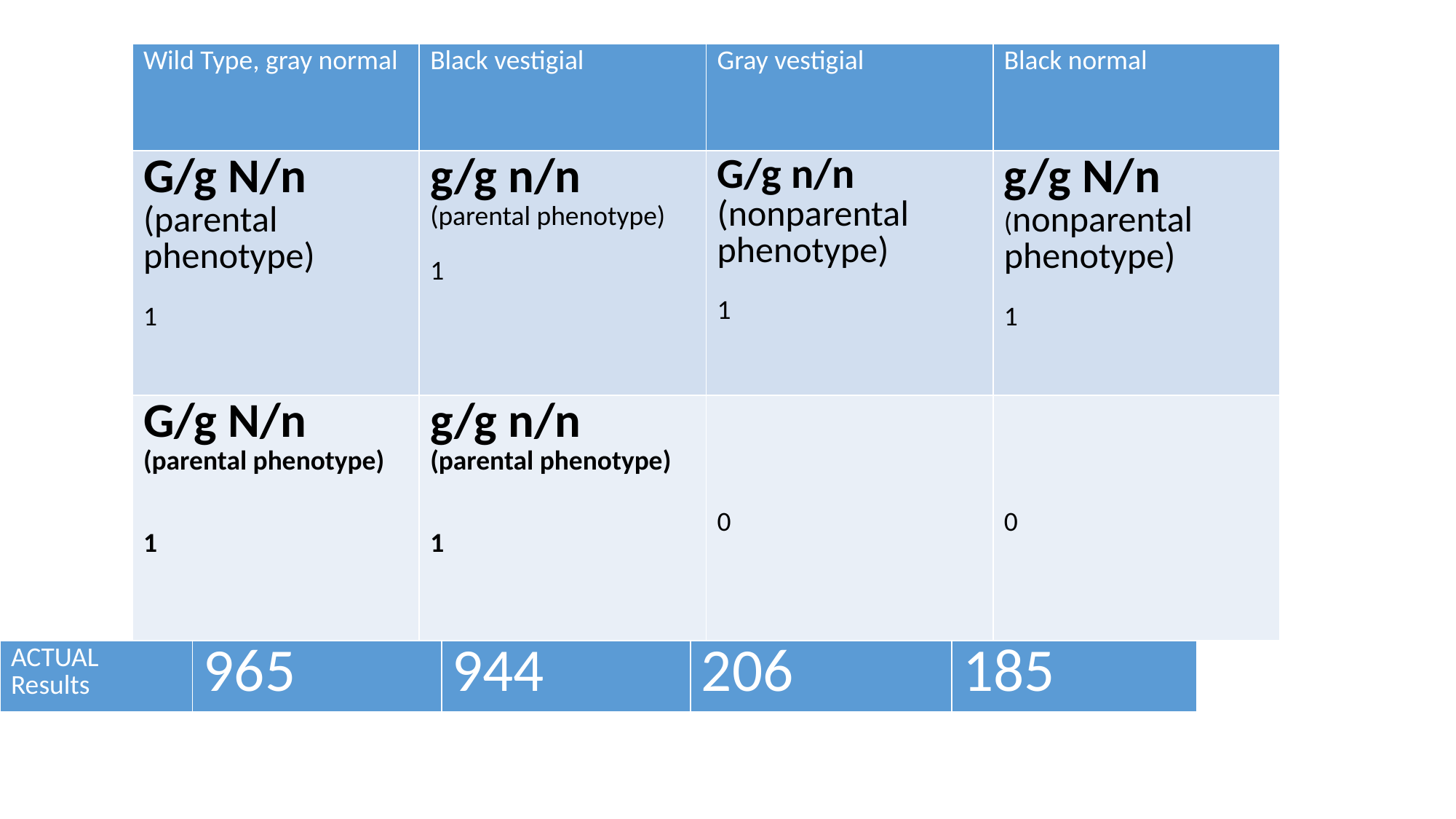

#
| Wild Type, gray normal | Black vestigial | Gray vestigial | Black normal |
| --- | --- | --- | --- |
| G/g N/n (parental phenotype) 1 | g/g n/n (parental phenotype) 1 | G/g n/n (nonparental phenotype) 1 | g/g N/n (nonparental phenotype) 1 |
| G/g N/n (parental phenotype) 1 | g/g n/n (parental phenotype) 1 | 0 | 0 |
| ACTUAL Results | 965 | 944 | 206 | 185 |
| --- | --- | --- | --- | --- |